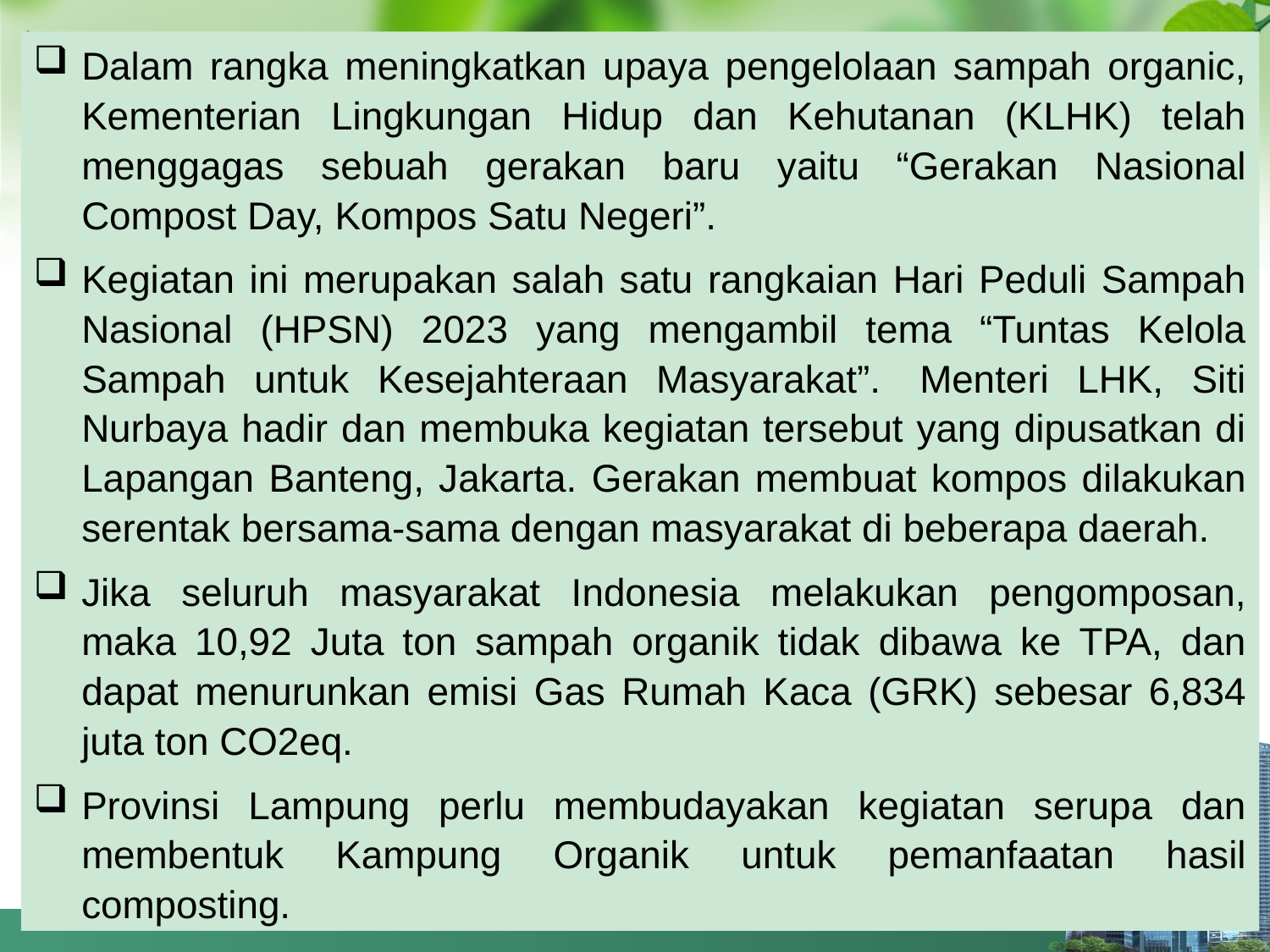

Dalam rangka meningkatkan upaya pengelolaan sampah organic, Kementerian Lingkungan Hidup dan Kehutanan (KLHK) telah menggagas sebuah gerakan baru yaitu “Gerakan Nasional Compost Day, Kompos Satu Negeri”.
Kegiatan ini merupakan salah satu rangkaian Hari Peduli Sampah Nasional (HPSN) 2023 yang mengambil tema “Tuntas Kelola Sampah untuk Kesejahteraan Masyarakat”.  Menteri LHK, Siti Nurbaya hadir dan membuka kegiatan tersebut yang dipusatkan di Lapangan Banteng, Jakarta. Gerakan membuat kompos dilakukan serentak bersama-sama dengan masyarakat di beberapa daerah.
Jika seluruh masyarakat Indonesia melakukan pengomposan, maka 10,92 Juta ton sampah organik tidak dibawa ke TPA, dan dapat menurunkan emisi Gas Rumah Kaca (GRK) sebesar 6,834 juta ton CO2eq.
Provinsi Lampung perlu membudayakan kegiatan serupa dan membentuk Kampung Organik untuk pemanfaatan hasil composting.